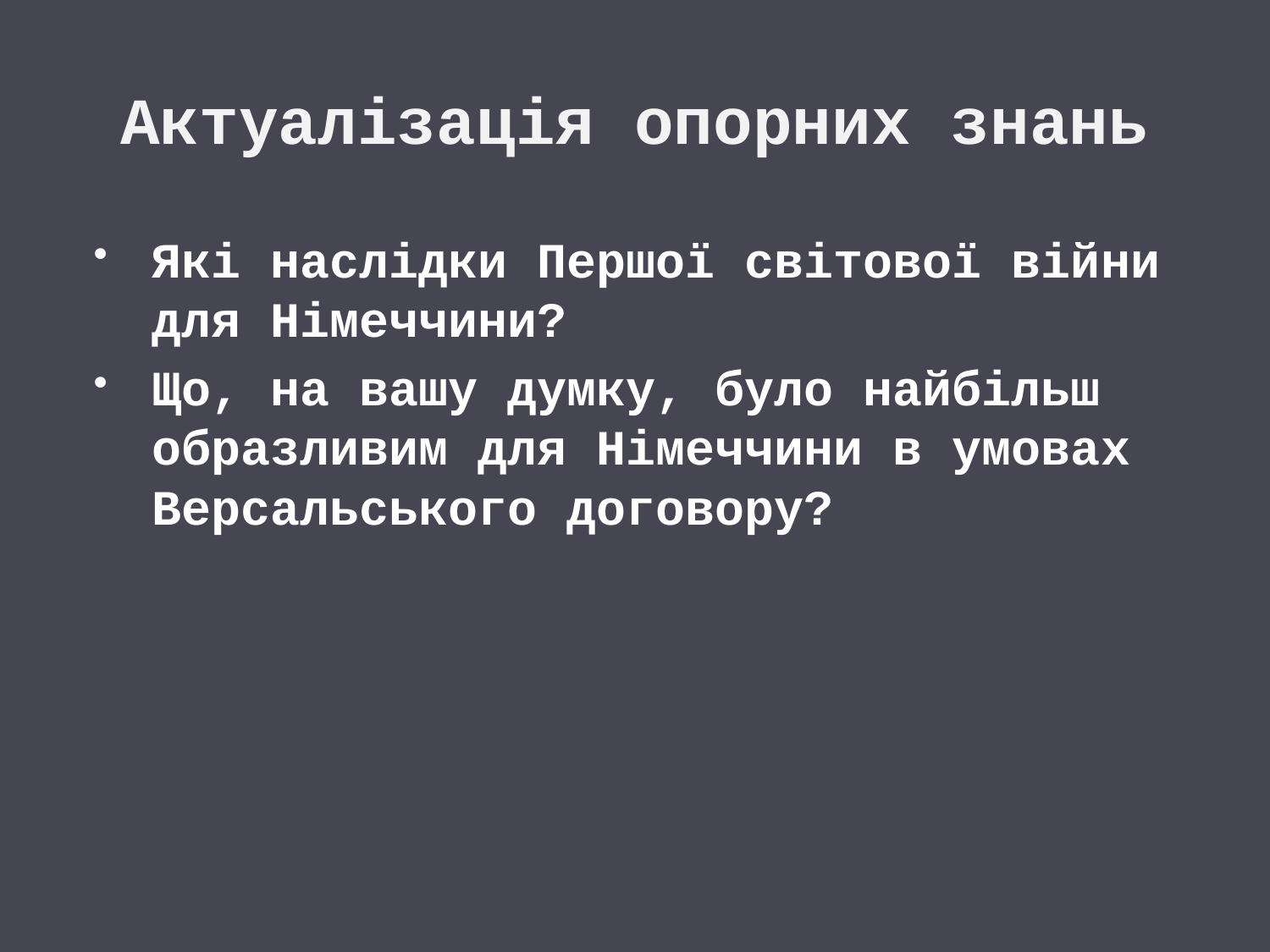

# Актуалізація опорних знань
Які наслідки Першої світової війни для Німеччини?
Що, на вашу думку, було найбільш образливим для Німеччини в умовах Версальського договору?